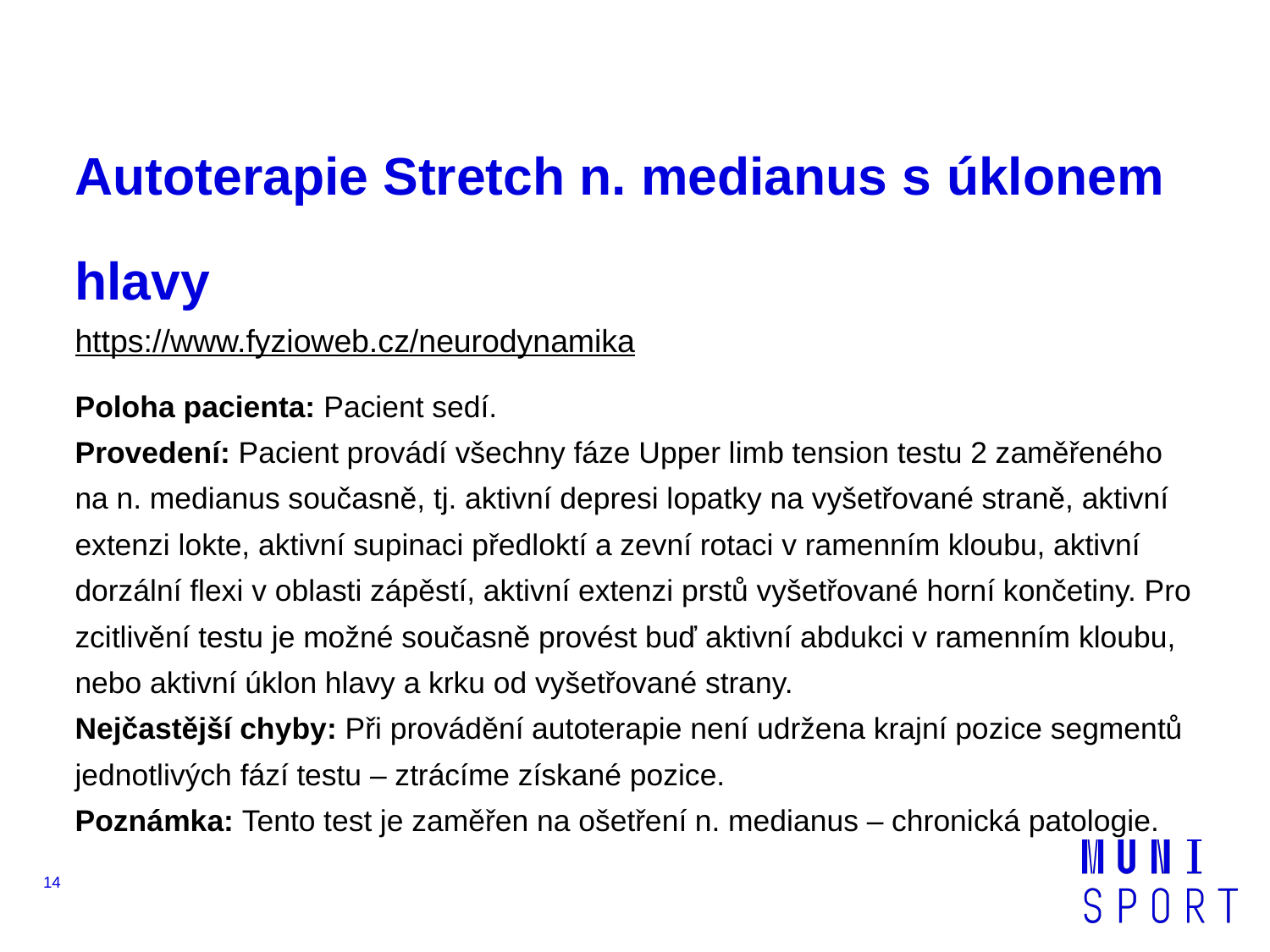

# Autoterapie Stretch n. medianus s úklonem hlavy
https://www.fyzioweb.cz/neurodynamika
Poloha pacienta: Pacient sedí.
Provedení: Pacient provádí všechny fáze Upper limb tension testu 2 zaměřeného na n. medianus současně, tj. aktivní depresi lopatky na vyšetřované straně, aktivní extenzi lokte, aktivní supinaci předloktí a zevní rotaci v ramenním kloubu, aktivní dorzální flexi v oblasti zápěstí, aktivní extenzi prstů vyšetřované horní končetiny. Pro zcitlivění testu je možné současně provést buď aktivní abdukci v ramenním kloubu, nebo aktivní úklon hlavy a krku od vyšetřované strany.
Nejčastější chyby: Při provádění autoterapie není udržena krajní pozice segmentů jednotlivých fází testu – ztrácíme získané pozice.
Poznámka: Tento test je zaměřen na ošetření n. medianus – chronická patologie.

14